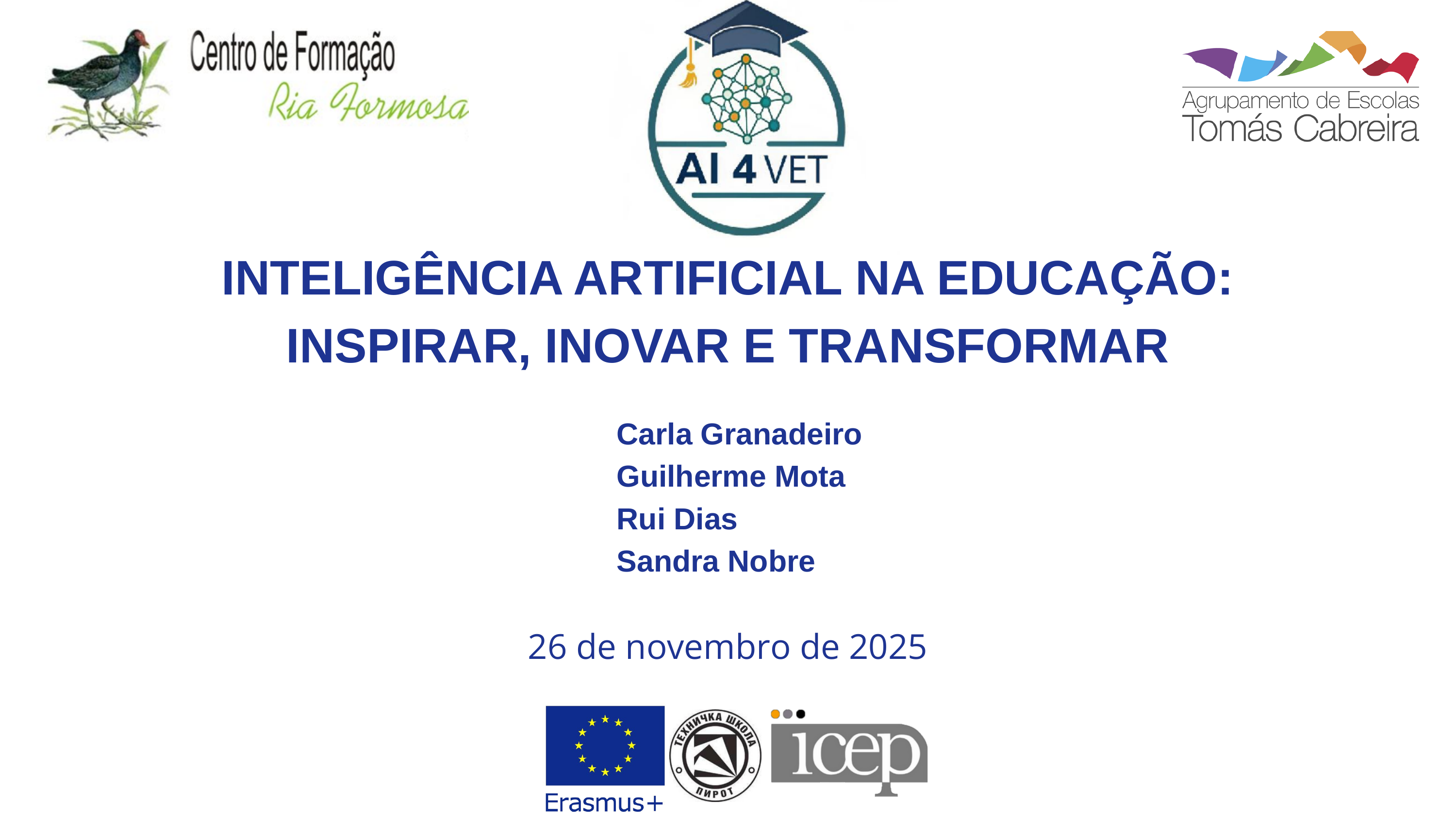

INTELIGÊNCIA ARTIFICIAL NA EDUCAÇÃO: INSPIRAR, INOVAR E TRANSFORMAR
Carla Granadeiro
Guilherme Mota
Rui Dias
Sandra Nobre
26 de novembro de 2025